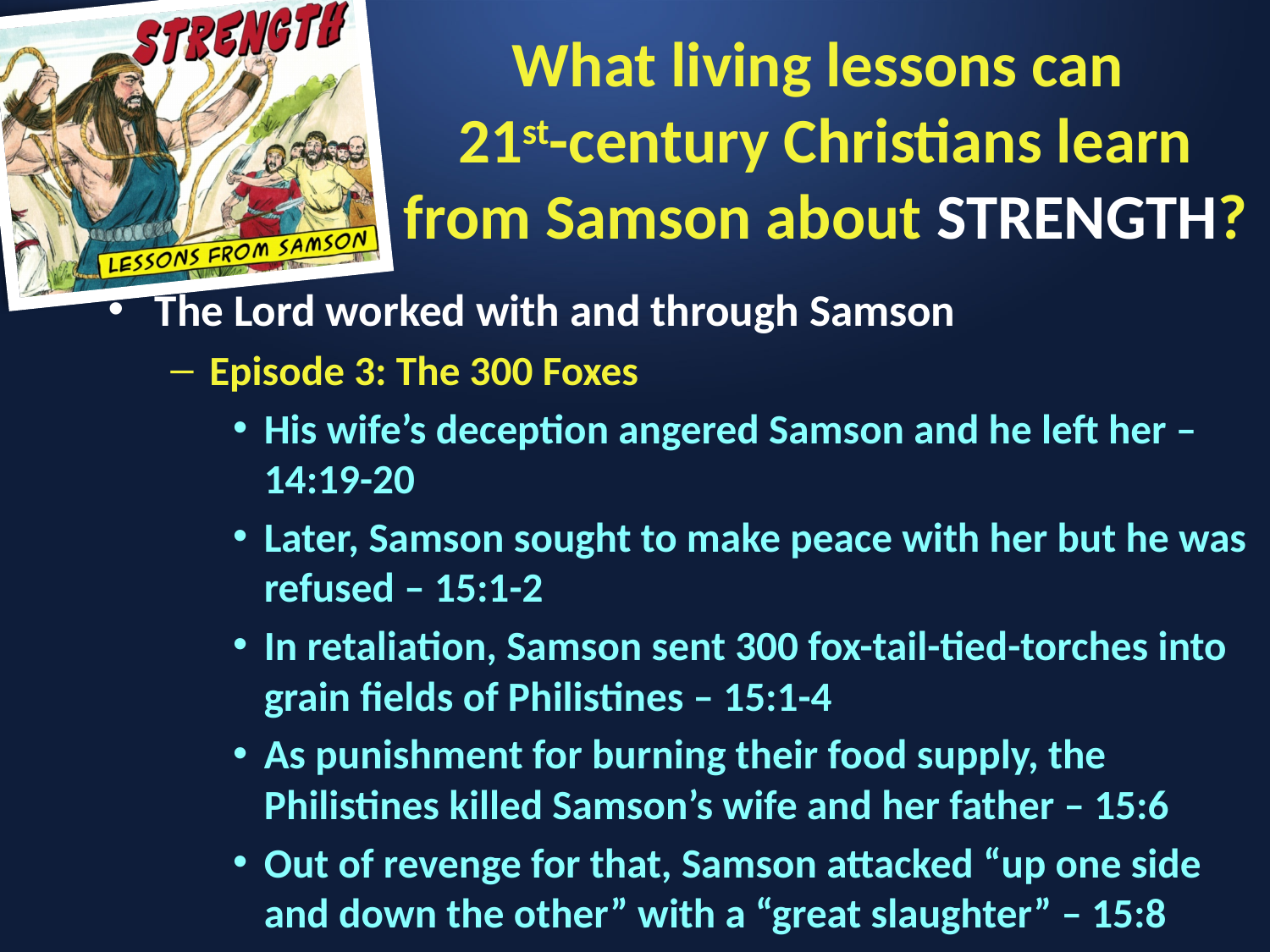

# What living lessons can 21st-century Christians learn from Samson about STRENGTH?
The Lord worked with and through Samson
Episode 3: The 300 Foxes
His wife’s deception angered Samson and he left her – 14:19-20
Later, Samson sought to make peace with her but he was refused – 15:1-2
In retaliation, Samson sent 300 fox-tail-tied-torches into grain fields of Philistines – 15:1-4
As punishment for burning their food supply, the Philistines killed Samson’s wife and her father – 15:6
Out of revenge for that, Samson attacked “up one side and down the other” with a “great slaughter” – 15:8